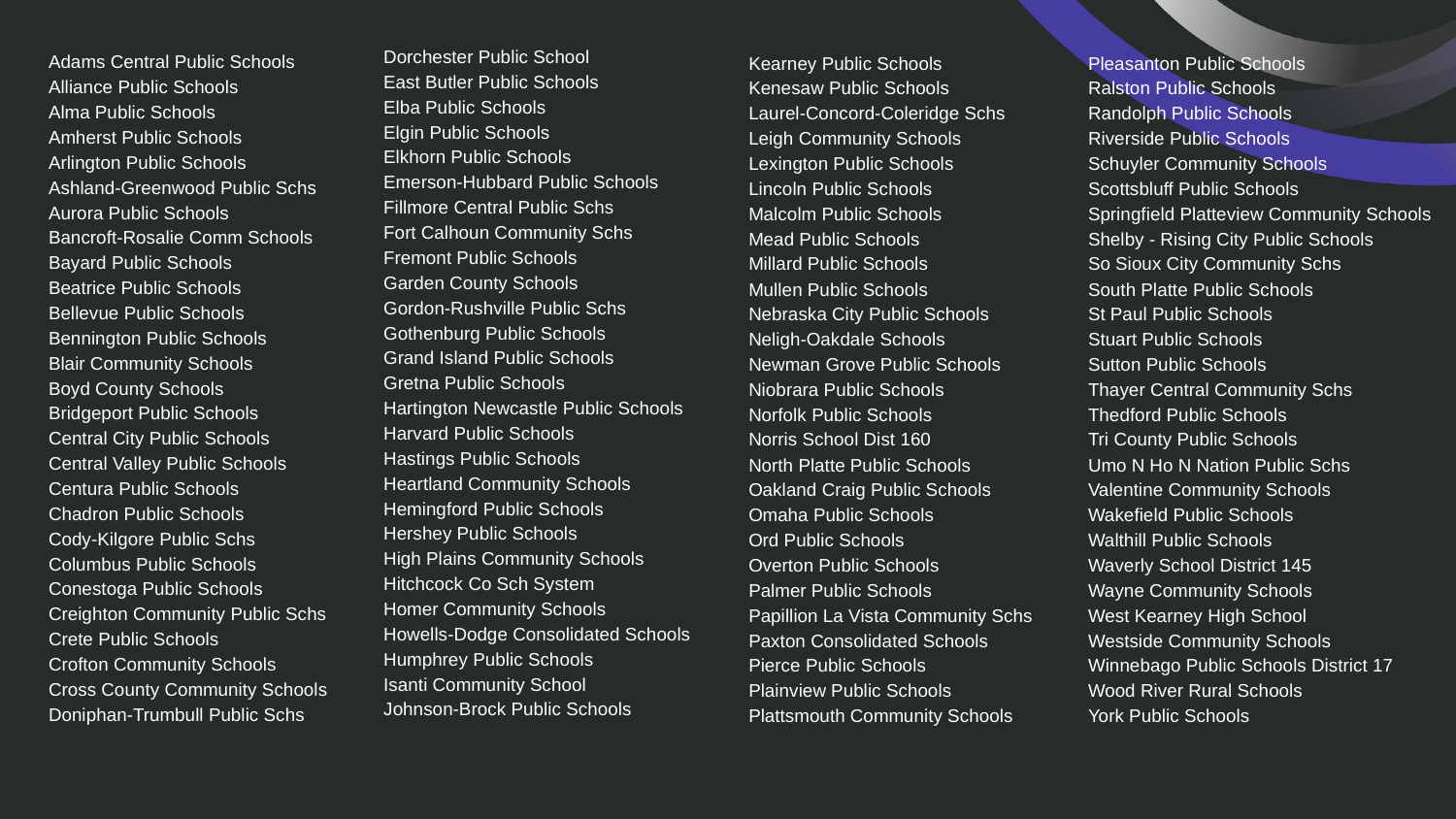

Dorchester Public School
East Butler Public Schools
Elba Public Schools
Elgin Public Schools
Elkhorn Public Schools
Emerson-Hubbard Public Schools
Fillmore Central Public Schs
Fort Calhoun Community Schs
Fremont Public Schools
Garden County Schools
Gordon-Rushville Public Schs
Gothenburg Public Schools
Grand Island Public Schools
Gretna Public Schools
Hartington Newcastle Public Schools
Harvard Public Schools
Hastings Public Schools
Heartland Community Schools
Hemingford Public Schools
Hershey Public Schools
High Plains Community Schools
Hitchcock Co Sch System
Homer Community Schools
Howells-Dodge Consolidated Schools
Humphrey Public Schools
Isanti Community School
Johnson-Brock Public Schools

Adams Central Public Schools
Alliance Public Schools
Alma Public Schools
Amherst Public Schools
Arlington Public Schools
Ashland-Greenwood Public Schs
Aurora Public Schools
Bancroft-Rosalie Comm Schools
Bayard Public Schools
Beatrice Public Schools
Bellevue Public Schools
Bennington Public Schools
Blair Community Schools
Boyd County Schools
Bridgeport Public Schools
Central City Public Schools
Central Valley Public Schools
Centura Public Schools
Chadron Public Schools
Cody-Kilgore Public Schs
Columbus Public Schools
Conestoga Public Schools
Creighton Community Public Schs
Crete Public Schools
Crofton Community Schools
Cross County Community Schools
Doniphan-Trumbull Public Schs

Kearney Public Schools
Kenesaw Public Schools
Laurel-Concord-Coleridge Schs
Leigh Community Schools
Lexington Public Schools
Lincoln Public Schools
Malcolm Public Schools
Mead Public Schools
Millard Public Schools
Mullen Public Schools
Nebraska City Public Schools
Neligh-Oakdale Schools
Newman Grove Public Schools
Niobrara Public Schools
Norfolk Public Schools
Norris School Dist 160
North Platte Public Schools
Oakland Craig Public Schools
Omaha Public Schools
Ord Public Schools
Overton Public Schools
Palmer Public Schools
Papillion La Vista Community Schs
Paxton Consolidated Schools
Pierce Public Schools
Plainview Public Schools
Plattsmouth Community Schools

Pleasanton Public Schools
Ralston Public Schools
Randolph Public Schools
Riverside Public Schools
Schuyler Community Schools
Scottsbluff Public Schools
Springfield Platteview Community Schools
Shelby - Rising City Public Schools
So Sioux City Community Schs
South Platte Public Schools
St Paul Public Schools
Stuart Public Schools
Sutton Public Schools
Thayer Central Community Schs
Thedford Public Schools
Tri County Public Schools
Umo N Ho N Nation Public Schs
Valentine Community Schools
Wakefield Public Schools
Walthill Public Schools
Waverly School District 145
Wayne Community Schools
West Kearney High School
Westside Community Schools
Winnebago Public Schools District 17
Wood River Rural Schools
York Public Schools